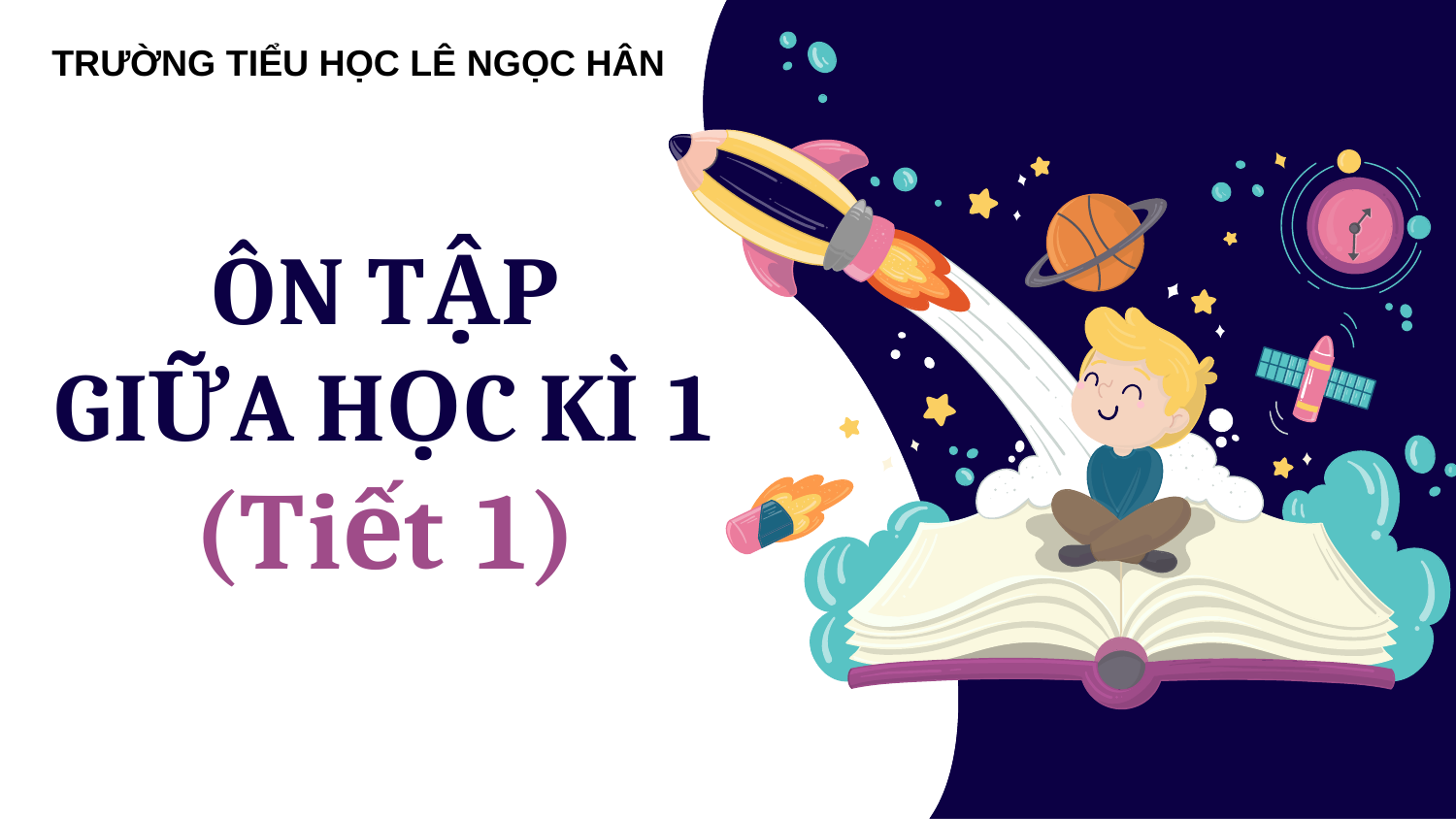

TRƯỜNG TIỂU HỌC LÊ NGỌC HÂN
# ÔN TẬP GIỮA HỌC KÌ 1 (Tiết 1)